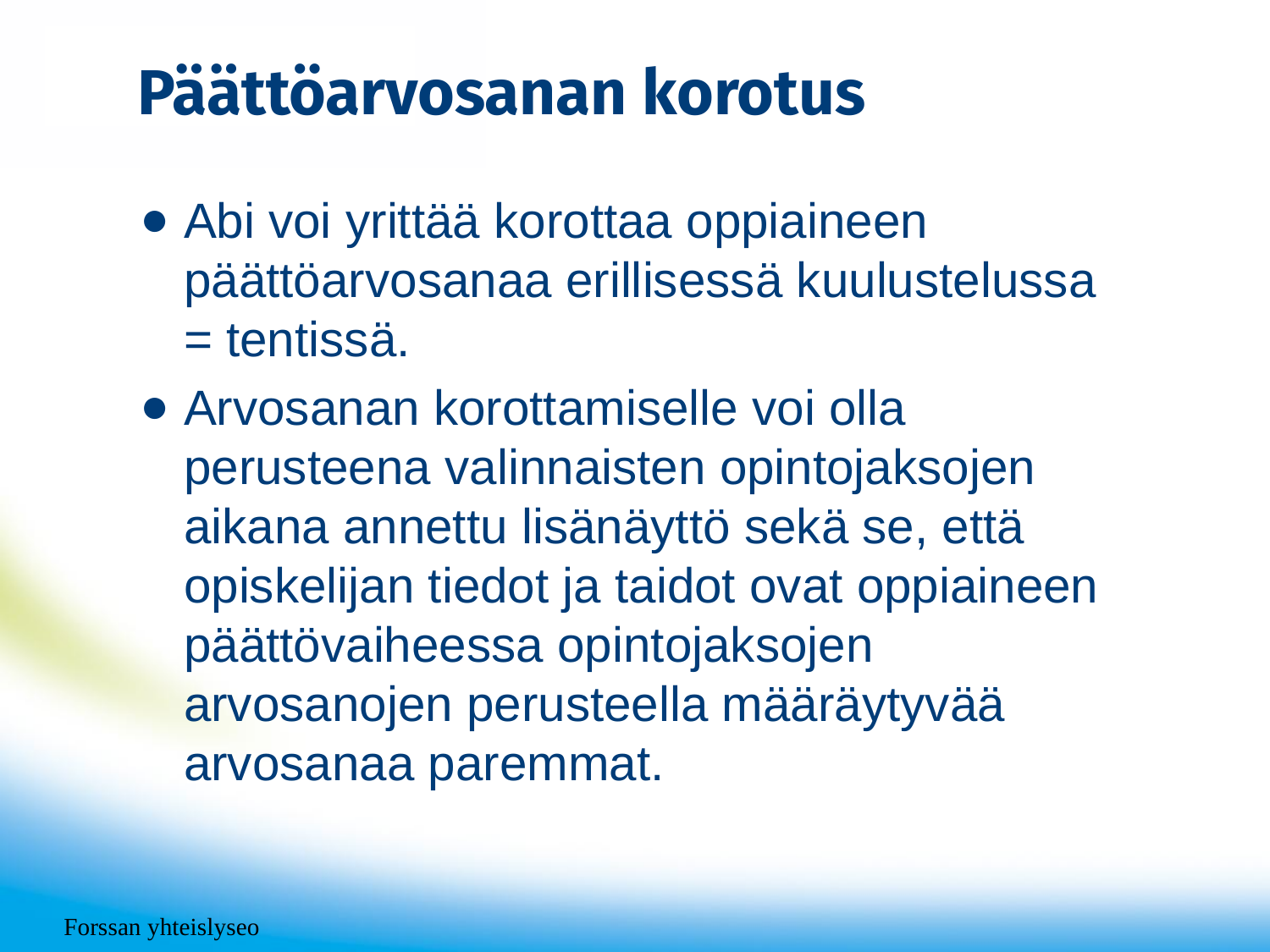

# Päättöarvosanan korotus
Abi voi yrittää korottaa oppiaineen päättöarvosanaa erillisessä kuulustelussa = tentissä.
Arvosanan korottamiselle voi olla perusteena valinnaisten opintojaksojen aikana annettu lisänäyttö sekä se, että opiskelijan tiedot ja taidot ovat oppiaineen päättövaiheessa opintojaksojen arvosanojen perusteella määräytyvää arvosanaa paremmat.
Forssan yhteislyseo